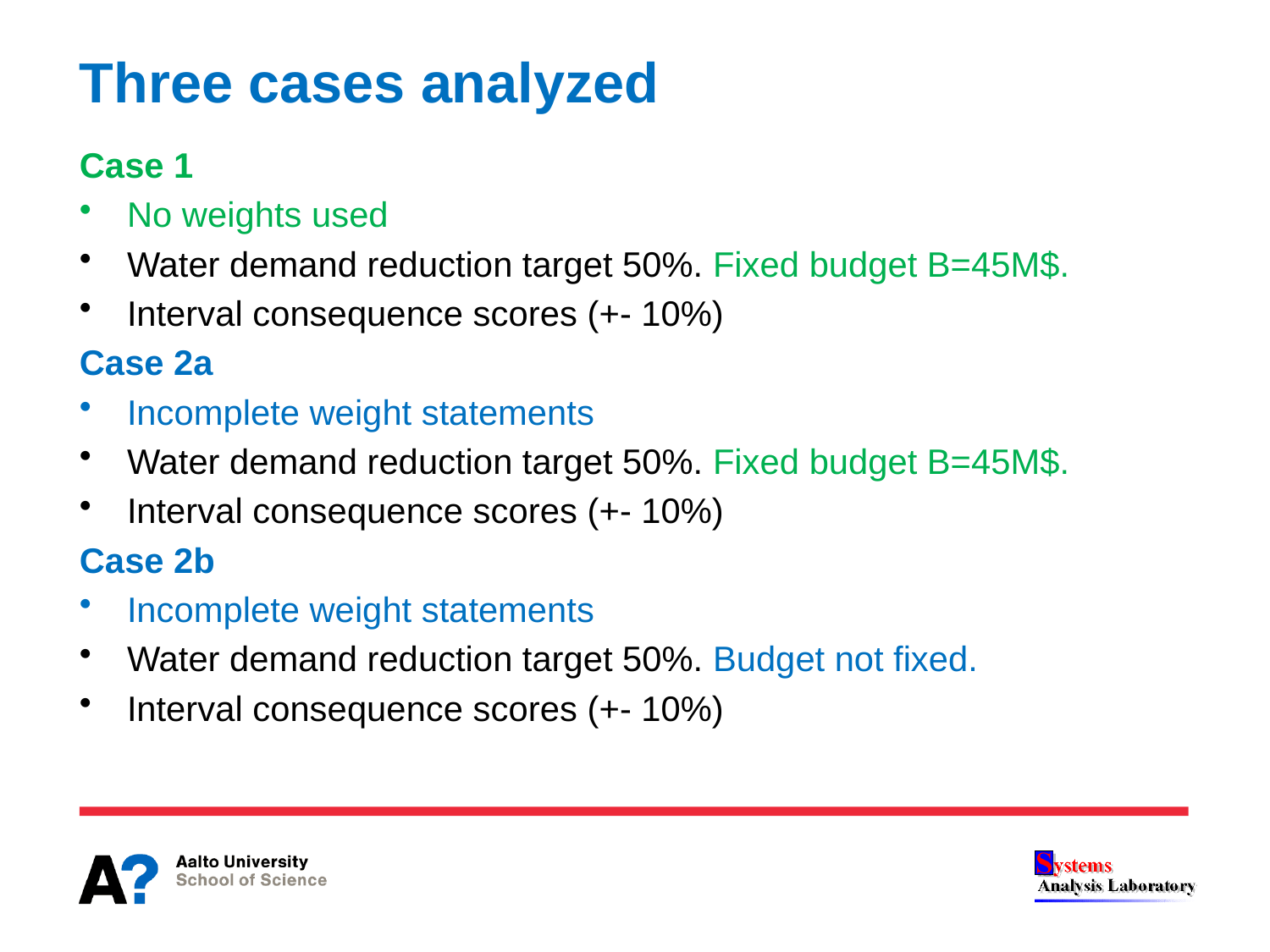

# Three cases analyzed
Case 1
No weights used
Water demand reduction target 50%. Fixed budget B=45M$.
Interval consequence scores (+- 10%)
Case 2a
Incomplete weight statements
Water demand reduction target 50%. Fixed budget B=45M$.
Interval consequence scores (+- 10%)
Case 2b
Incomplete weight statements
Water demand reduction target 50%. Budget not fixed.
Interval consequence scores (+- 10%)